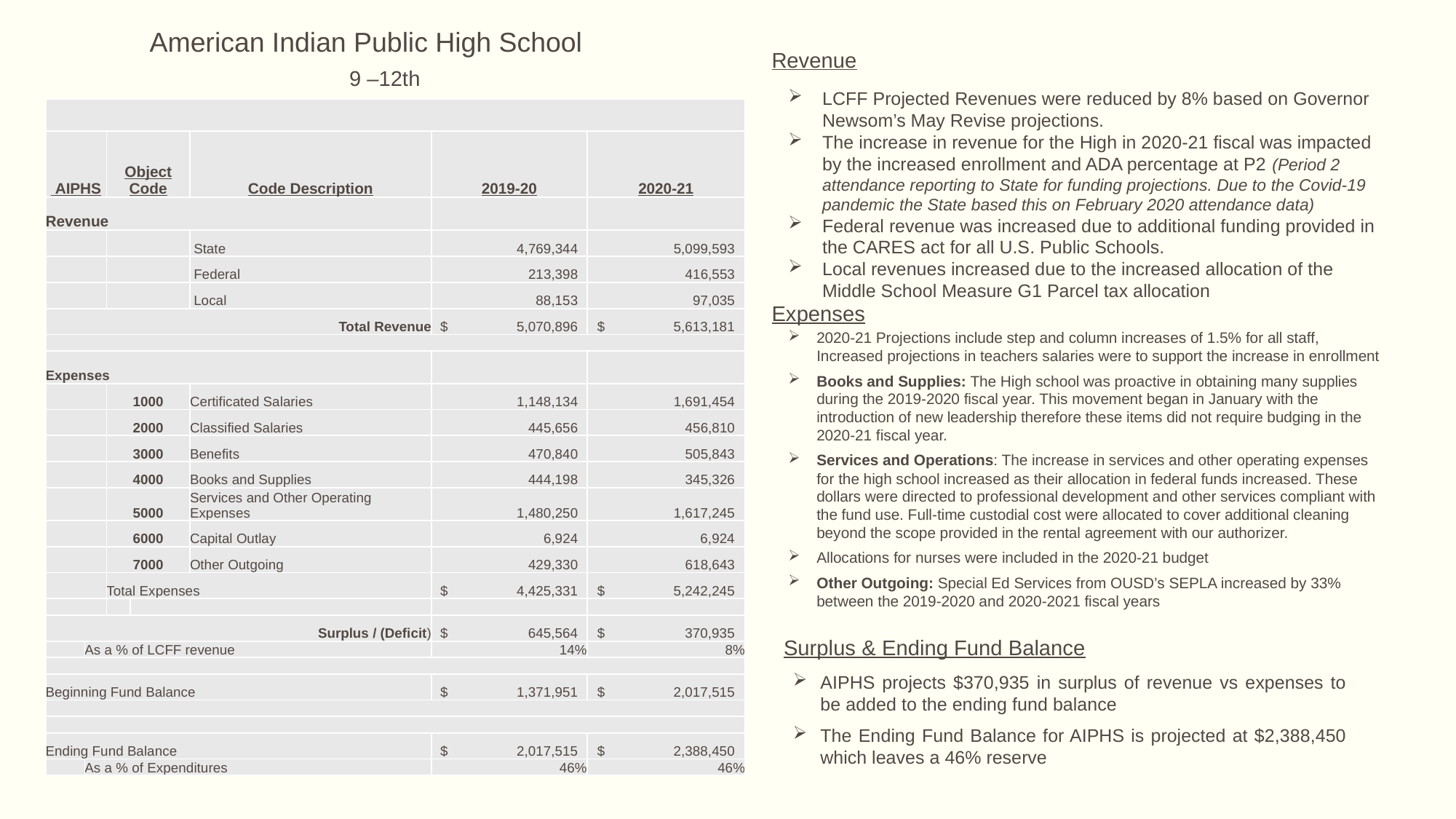

American Indian Public High School
Revenue
9 –12th
LCFF Projected Revenues were reduced by 8% based on Governor Newsom’s May Revise projections.
The increase in revenue for the High in 2020-21 fiscal was impacted by the increased enrollment and ADA percentage at P2 (Period 2 attendance reporting to State for funding projections. Due to the Covid-19 pandemic the State based this on February 2020 attendance data)
Federal revenue was increased due to additional funding provided in the CARES act for all U.S. Public Schools.
Local revenues increased due to the increased allocation of the Middle School Measure G1 Parcel tax allocation
|  |  |  |  |  |  |  |
| --- | --- | --- | --- | --- | --- | --- |
| AIPHS |  | Object Code |  | Code Description | 2019-20 | 2020-21 |
| Revenue |  |  |  |  |  |  |
|  |  |  |  | State | 4,769,344 | 5,099,593 |
|  |  |  |  | Federal | 213,398 | 416,553 |
|  |  |  |  | Local | 88,153 | 97,035 |
| Total Revenue |  |  |  |  | $ 5,070,896 | $ 5,613,181 |
|  |  |  |  |  |  |  |
| Expenses |  |  |  |  |  |  |
|  |  | 1000 |  | Certificated Salaries | 1,148,134 | 1,691,454 |
|  |  | 2000 |  | Classified Salaries | 445,656 | 456,810 |
|  |  | 3000 |  | Benefits | 470,840 | 505,843 |
|  |  | 4000 |  | Books and Supplies | 444,198 | 345,326 |
|  |  | 5000 |  | Services and Other Operating Expenses | 1,480,250 | 1,617,245 |
|  |  | 6000 |  | Capital Outlay | 6,924 | 6,924 |
|  |  | 7000 |  | Other Outgoing | 429,330 | 618,643 |
|  |  | Total Expenses |  |  | $ 4,425,331 | $ 5,242,245 |
|  |  |  |  |  |  |  |
| Surplus / (Deficit) |  |  |  |  | $ 645,564 | $ 370,935 |
|  | As a % of LCFF revenue |  |  |  | 14% | 8% |
|  |  |  |  |  |  |  |
| Beginning Fund Balance |  |  |  |  | $ 1,371,951 | $ 2,017,515 |
|  |  |  |  |  |  |  |
|  |  |  |  |  |  |  |
| Ending Fund Balance |  |  |  |  | $ 2,017,515 | $ 2,388,450 |
|  | As a % of Expenditures |  |  |  | 46% | 46% |
Expenses
2020-21 Projections include step and column increases of 1.5% for all staff, Increased projections in teachers salaries were to support the increase in enrollment
Books and Supplies: The High school was proactive in obtaining many supplies during the 2019-2020 fiscal year. This movement began in January with the introduction of new leadership therefore these items did not require budging in the 2020-21 fiscal year.
Services and Operations: The increase in services and other operating expenses for the high school increased as their allocation in federal funds increased. These dollars were directed to professional development and other services compliant with the fund use. Full-time custodial cost were allocated to cover additional cleaning beyond the scope provided in the rental agreement with our authorizer.
Allocations for nurses were included in the 2020-21 budget
Other Outgoing: Special Ed Services from OUSD’s SEPLA increased by 33% between the 2019-2020 and 2020-2021 fiscal years

Surplus & Ending Fund Balance
AIPHS projects $370,935 in surplus of revenue vs expenses to be added to the ending fund balance
The Ending Fund Balance for AIPHS is projected at $2,388,450 which leaves a 46% reserve